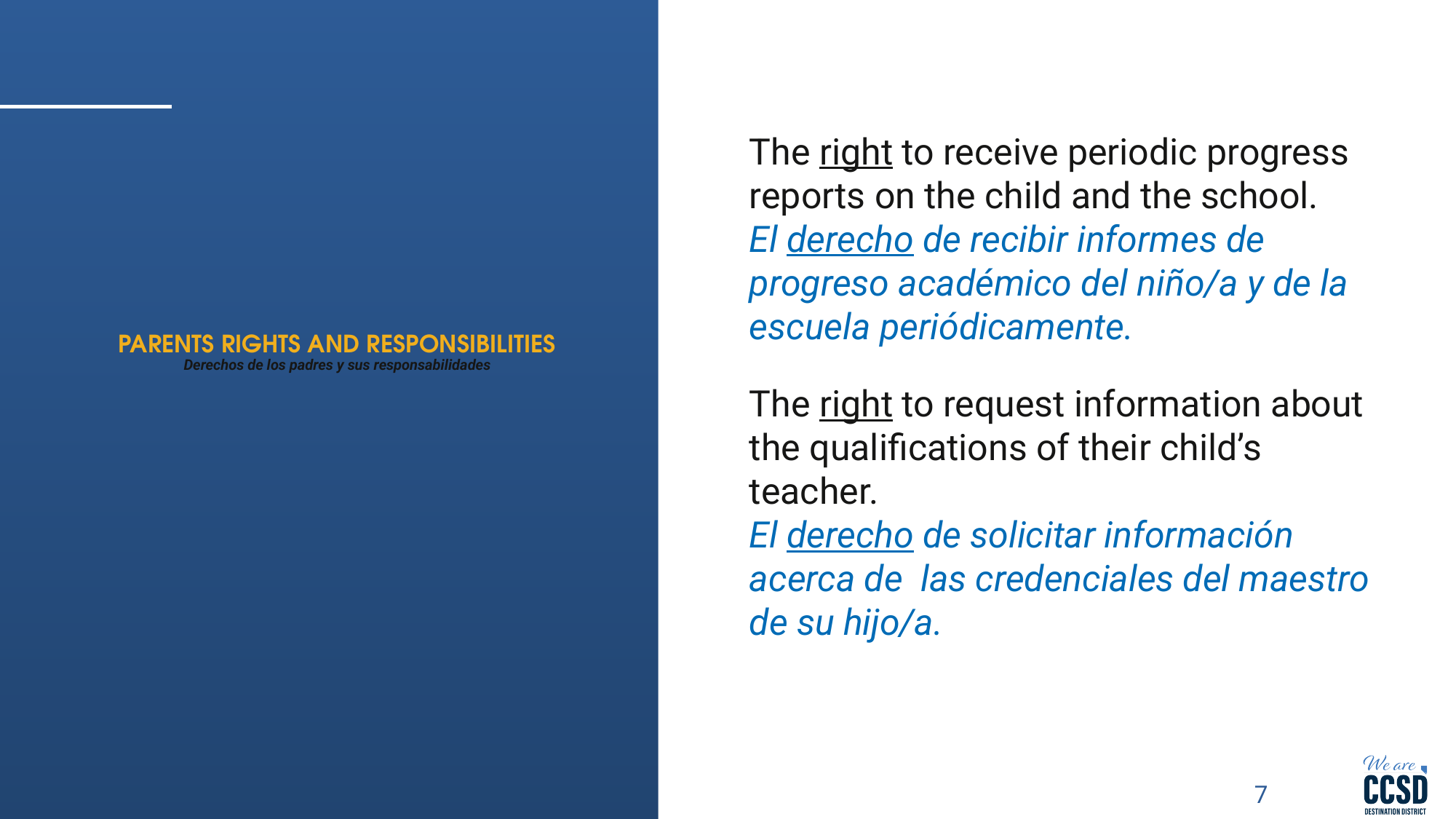

The right to receive periodic progress reports on the child and the school.
	El derecho de recibir informes de progreso académico del niño/a y de la escuela periódicamente.
# PARENTS RIGHTS AND RESPONSIBILITIES Derechos de los padres y sus responsabilidades
	The right to request information about the qualifications of their child’s teacher.
	El derecho de solicitar información acerca de  las credenciales del maestro de su hijo/a.
7